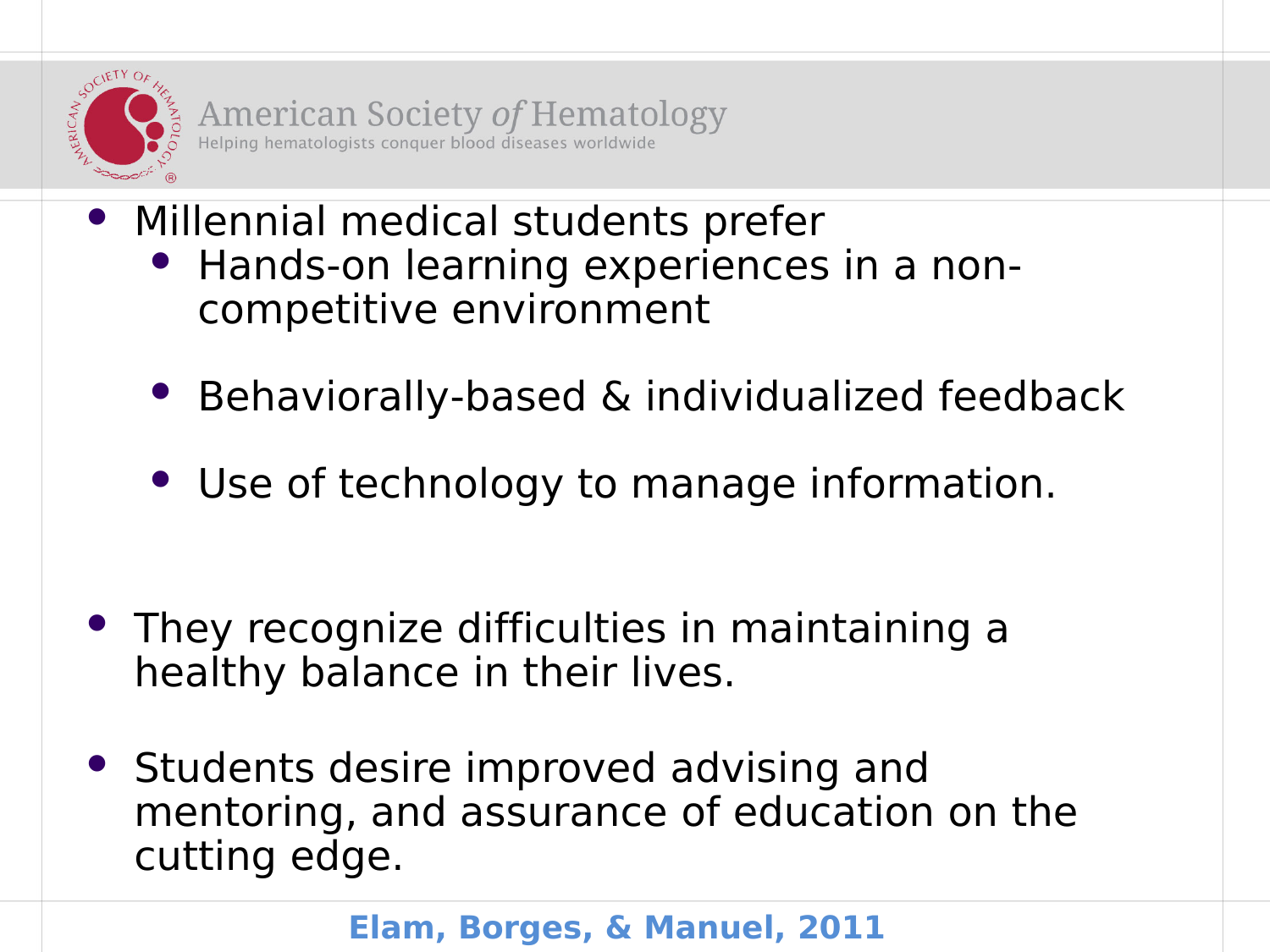

Millennial medical students prefer
Hands-on learning experiences in a non-competitive environment

Behaviorally-based & individualized feedback

Use of technology to manage information.

They recognize difficulties in maintaining a healthy balance in their lives.

Students desire improved advising and mentoring, and assurance of education on the cutting edge.
Elam, Borges, & Manuel, 2011